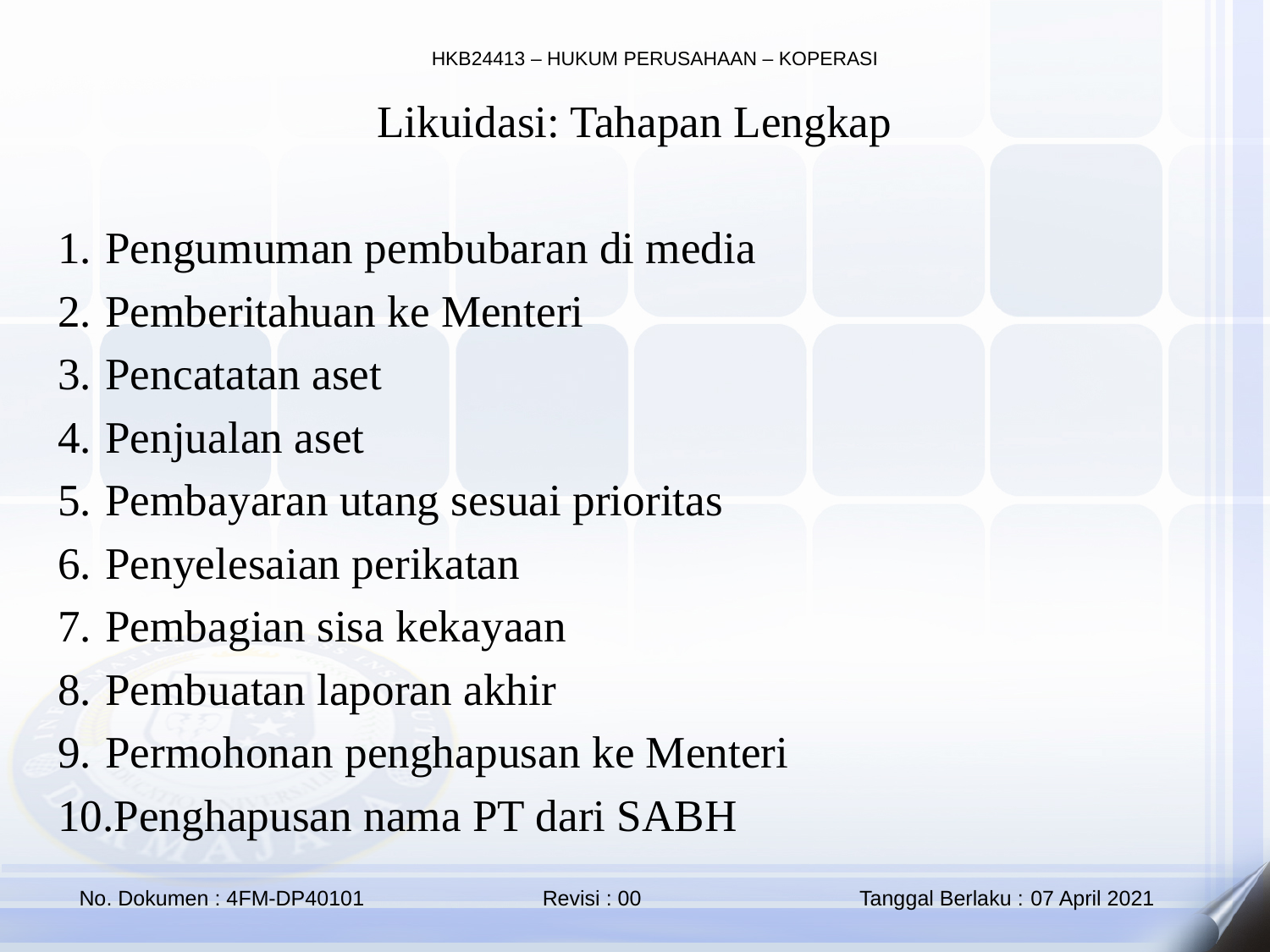

Likuidasi: Tahapan Lengkap

Pengumuman pembubaran di media
Pemberitahuan ke Menteri
Pencatatan aset
Penjualan aset
Pembayaran utang sesuai prioritas
Penyelesaian perikatan
Pembagian sisa kekayaan
Pembuatan laporan akhir
Permohonan penghapusan ke Menteri
Penghapusan nama PT dari SABH